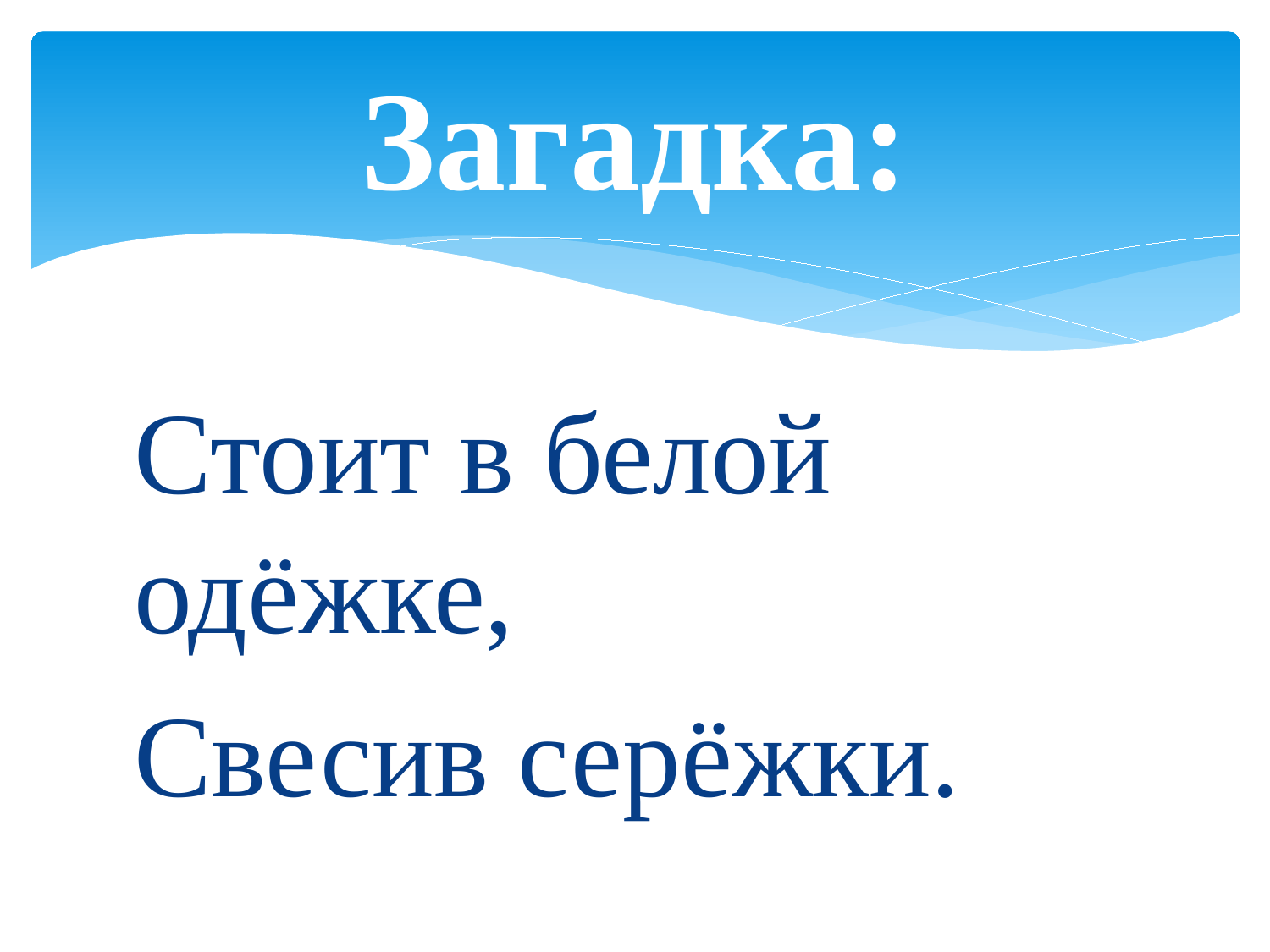

# Загадка:
Стоит в белой одёжке,
Свесив серёжки.